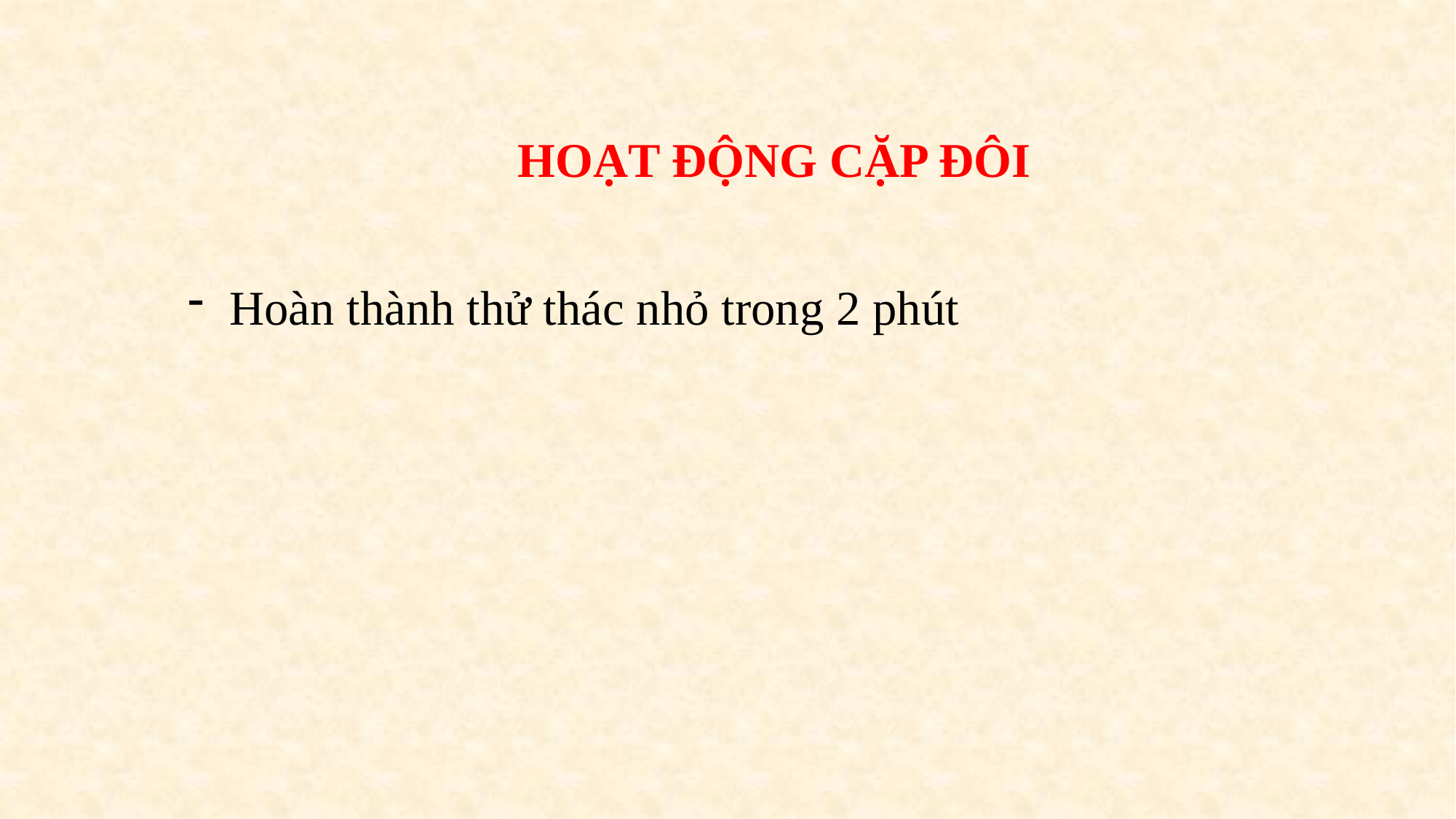

HOẠT ĐỘNG CẶP ĐÔI
Hoàn thành thử thác nhỏ trong 2 phút